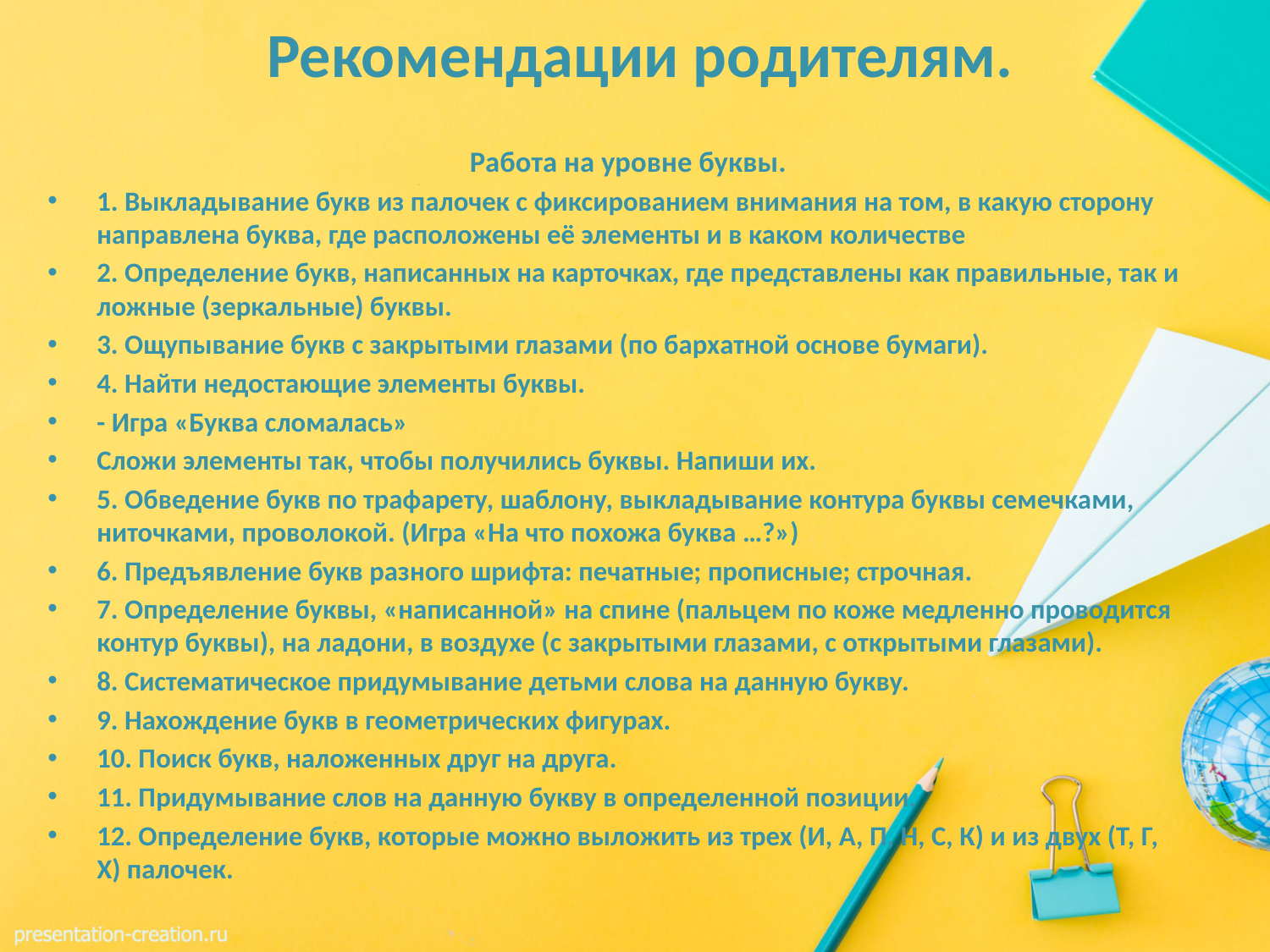

# Рекомендации родителям.
    Работа на уровне буквы.
1. Выкладывание букв из палочек с фиксированием внимания на том, в какую сторону направлена буква, где расположены её элементы и в каком количестве
2. Определение букв, написанных на карточках, где представлены как правильные, так и ложные (зеркальные) буквы.
3. Ощупывание букв с закрытыми глазами (по бархатной основе бумаги).
4. Найти недостающие элементы буквы.
- Игра «Буква сломалась»
Сложи элементы так, чтобы получились буквы. Напиши их.
5. Обведение букв по трафарету, шаблону, выкладывание контура буквы семечками, ниточками, проволокой. (Игра «На что похожа буква …?»)
6. Предъявление букв разного шрифта: печатные; прописные; строчная.
7. Определение буквы, «написанной» на спине (пальцем по коже медленно проводится контур буквы), на ладони, в воздухе (с закрытыми глазами, с открытыми глазами).
8. Систематическое придумывание детьми слова на данную букву.
9. Нахождение букв в геометрических фигурах.
10. Поиск букв, наложенных друг на друга.
11. Придумывание слов на данную букву в определенной позиции.
12. Определение букв, которые можно выложить из трех (И, А, П, Н, С, К) и из двух (Т, Г, Х) палочек.